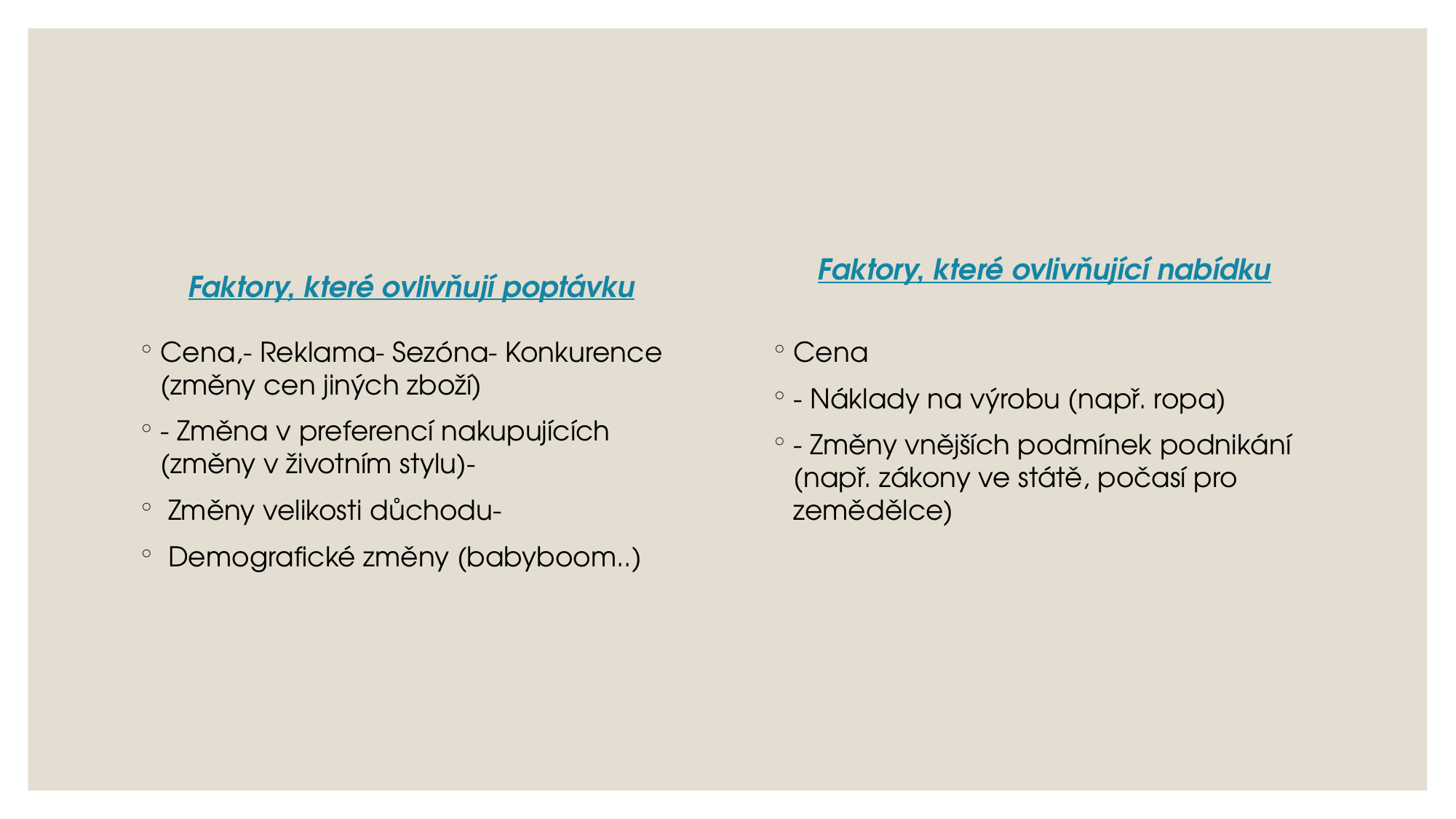

#
Faktory, které ovlivňují poptávku
Faktory, které ovlivňující nabídku

Cena,- Reklama- Sezóna- Konkurence (změny cen jiných zboží)
- Změna v preferencí nakupujících (změny v životním stylu)-
 Změny velikosti důchodu-
 Demografické změny (babyboom..)

Cena
- Náklady na výrobu (např. ropa)
- Změny vnějších podmínek podnikání (např. zákony ve státě, počasí pro zemědělce)